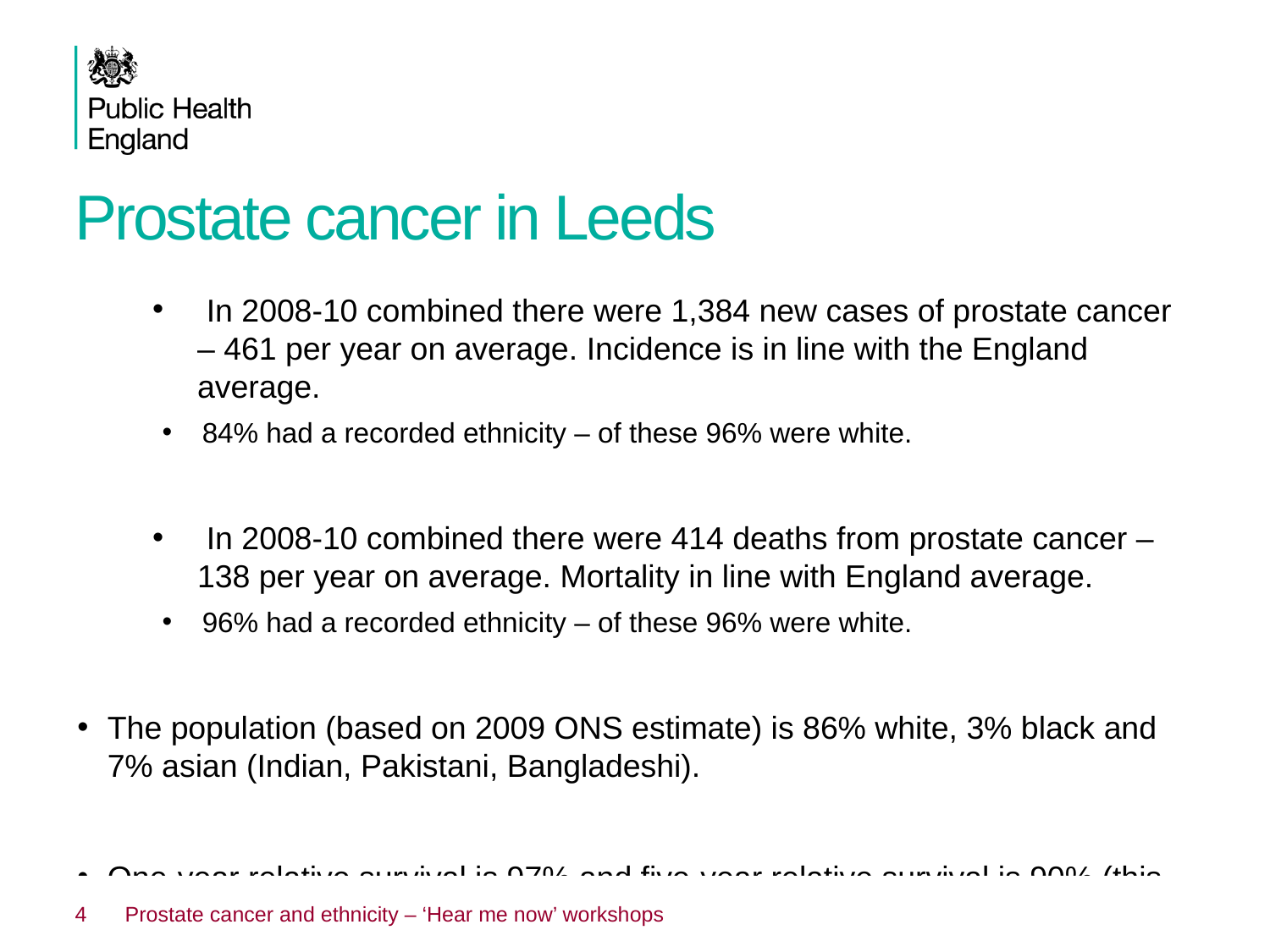

# Prostate cancer in Leeds
 In 2008-10 combined there were 1,384 new cases of prostate cancer – 461 per year on average. Incidence is in line with the England average.
84% had a recorded ethnicity – of these 96% were white.

 In 2008-10 combined there were 414 deaths from prostate cancer – 138 per year on average. Mortality in line with England average.
96% had a recorded ethnicity – of these 96% were white.

The population (based on 2009 ONS estimate) is 86% white, 3% black and 7% asian (Indian, Pakistani, Bangladeshi).

One-year relative survival is 97% and five-year relative survival is 90% (this is better than the England average).

4
Prostate cancer and ethnicity – ‘Hear me now’ workshops